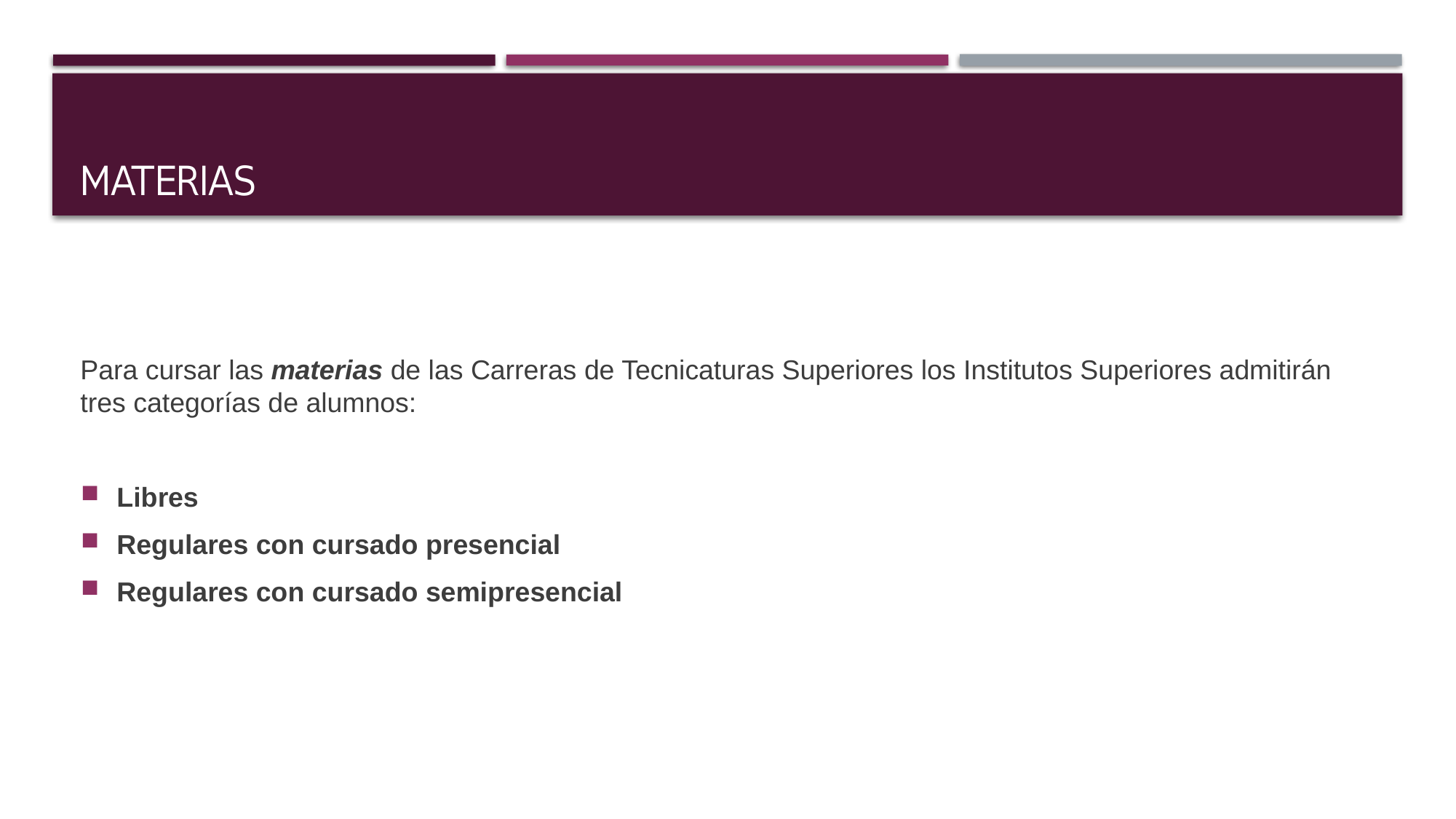

# MATERIAS
Para cursar las materias de las Carreras de Tecnicaturas Superiores los Institutos Superiores admitirán tres categorías de alumnos:

Libres
Regulares con cursado presencial
Regulares con cursado semipresencial